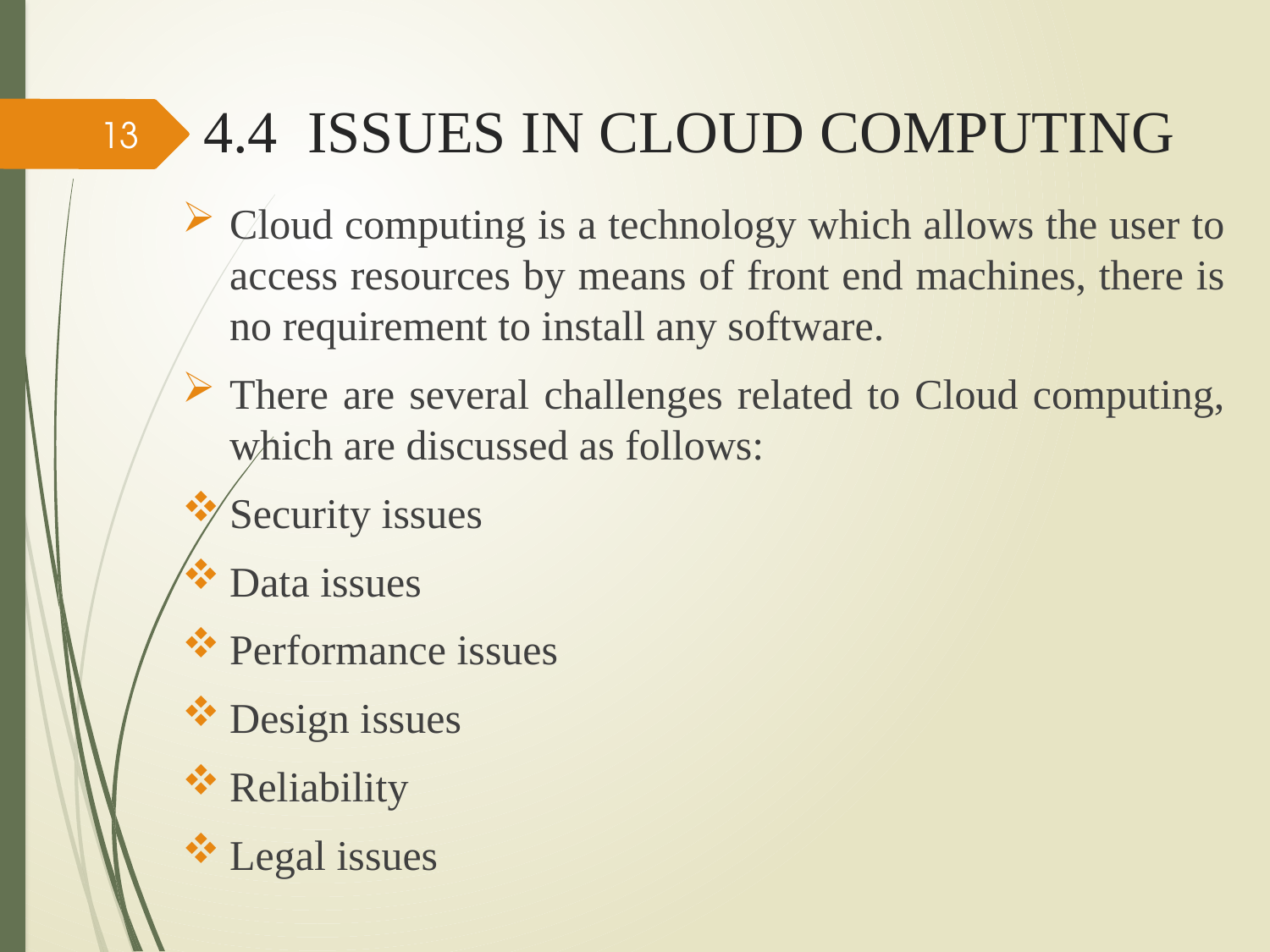

# 4.4  ISSUES IN CLOUD COMPUTING
13
Cloud computing is a technology which allows the user to access resources by means of front end machines, there is no requirement to install any software.
There are several challenges related to Cloud computing, which are discussed as follows:
Security issues
Data issues
Performance issues
Design issues
Reliability
Legal issues